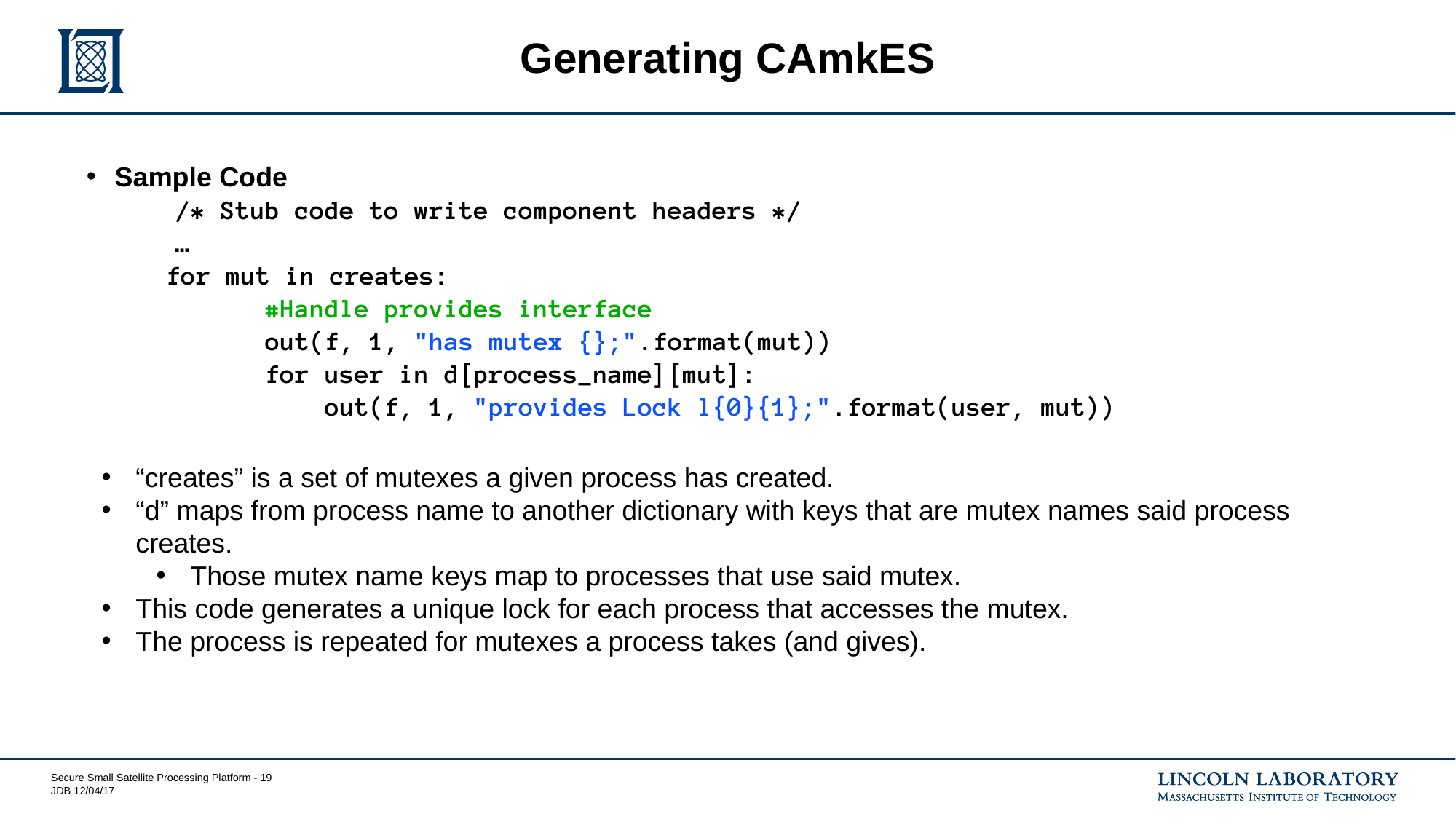

# Generating CAmkES
Sample Code
      /* Stub code to write component headers */
      …
        for mut in creates:
            #Handle provides interface
            out(f, 1, "has mutex {};".format(mut))
            for user in d[process_name][mut]:
                out(f, 1, "provides Lock l{0}{1};".format(user, mut))
“creates” is a set of mutexes a given process has created.
“d” maps from process name to another dictionary with keys that are mutex names said process creates.
Those mutex name keys map to processes that use said mutex.
This code generates a unique lock for each process that accesses the mutex.
The process is repeated for mutexes a process takes (and gives).